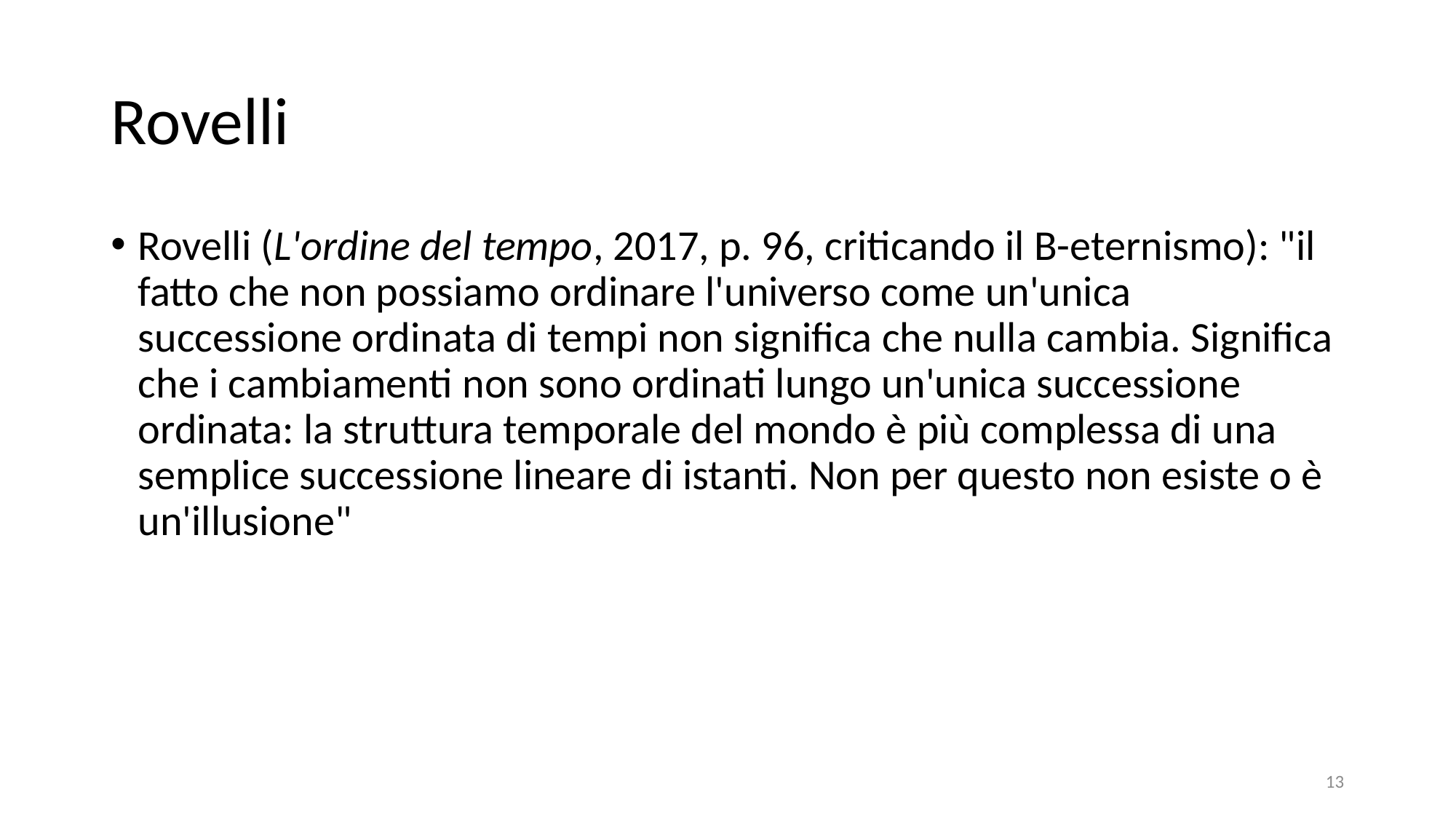

# Rovelli
Rovelli (L'ordine del tempo, 2017, p. 96, criticando il B-eternismo): "il fatto che non possiamo ordinare l'universo come un'unica successione ordinata di tempi non significa che nulla cambia. Significa che i cambiamenti non sono ordinati lungo un'unica successione ordinata: la struttura temporale del mondo è più complessa di una semplice successione lineare di istanti. Non per questo non esiste o è un'illusione"

13